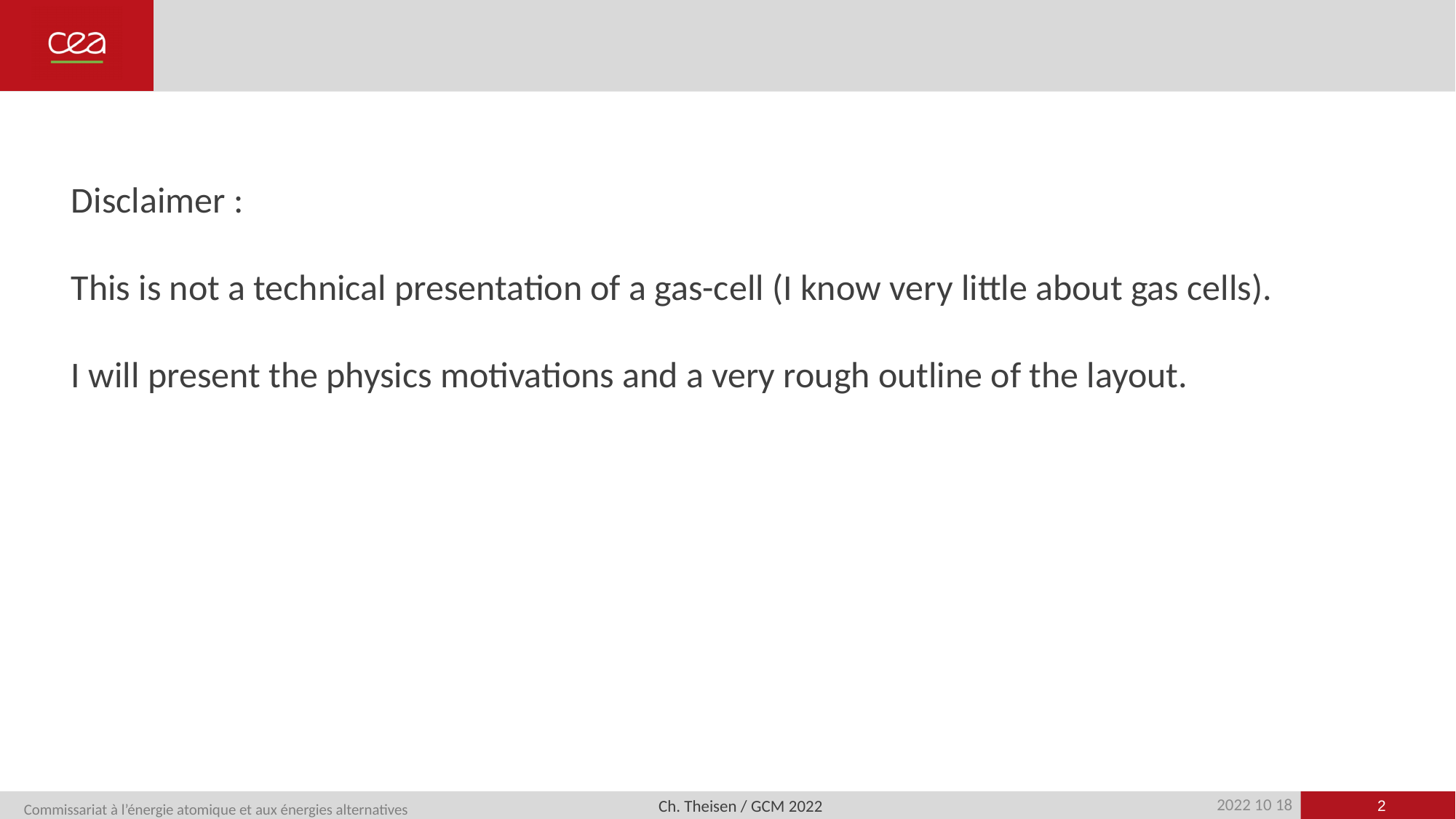

#
Disclaimer :

This is not a technical presentation of a gas-cell (I know very little about gas cells).

I will present the physics motivations and a very rough outline of the layout.

2